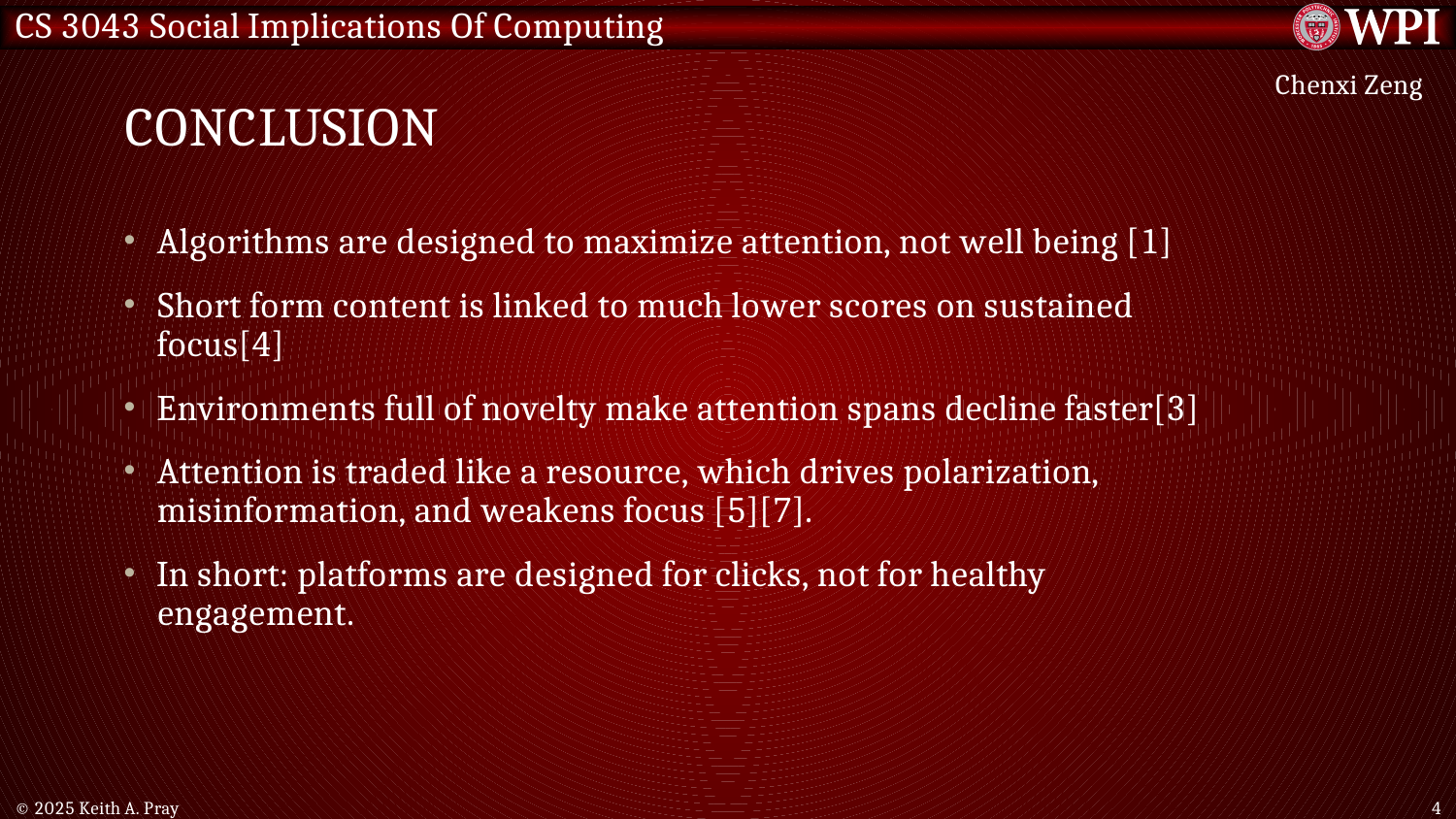

# conclusion
Chenxi Zeng
Algorithms are designed to maximize attention, not well being [1]
Short form content is linked to much lower scores on sustained focus[4]
Environments full of novelty make attention spans decline faster[3]
Attention is traded like a resource, which drives polarization, misinformation, and weakens focus [5][7].
In short: platforms are designed for clicks, not for healthy engagement.
© 2025 Keith A. Pray
4